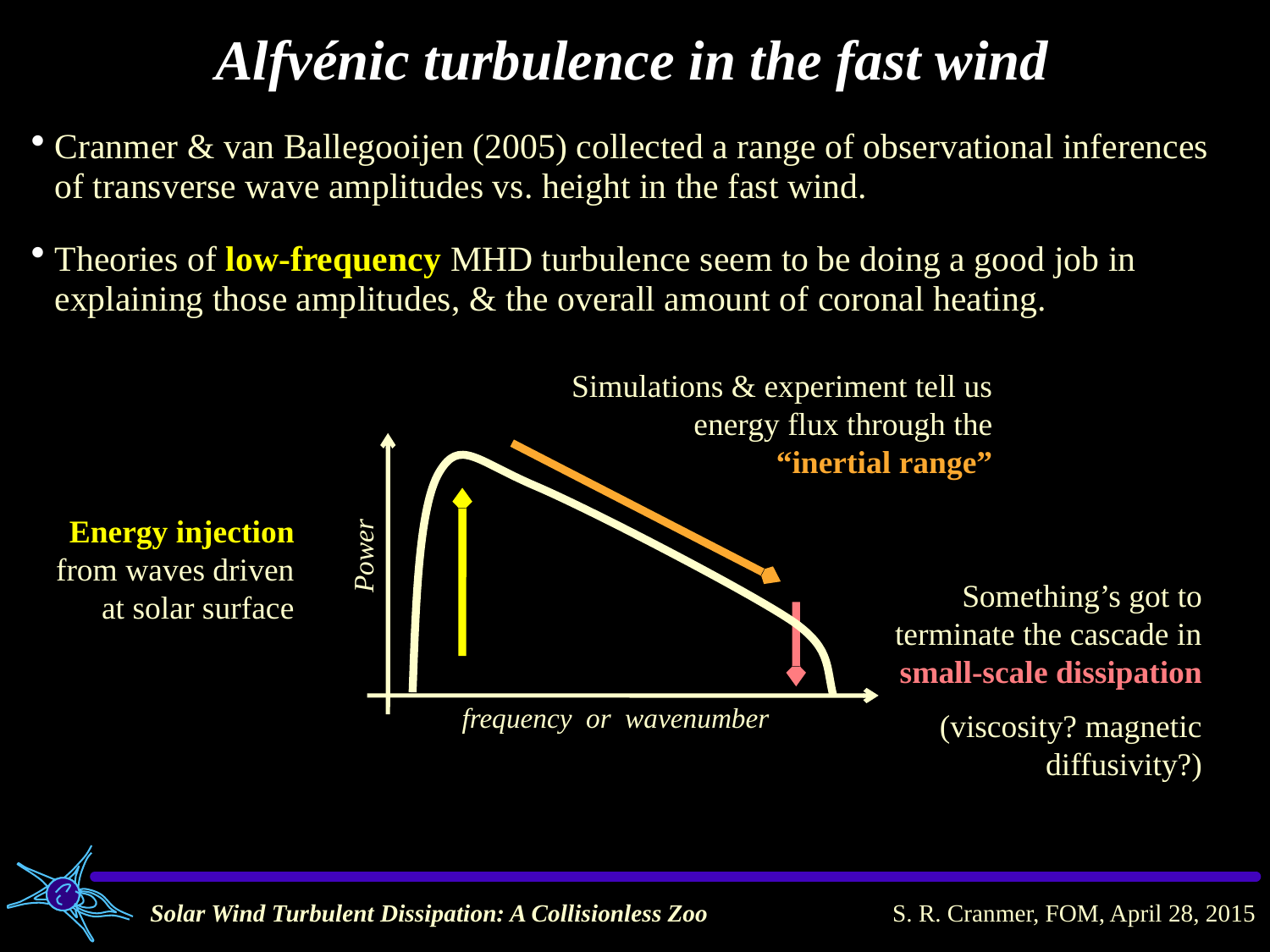

Alfvénic turbulence in the fast wind
Cranmer & van Ballegooijen (2005) collected a range of observational inferences of transverse wave amplitudes vs. height in the fast wind.
Theories of low-frequency MHD turbulence seem to be doing a good job in explaining those amplitudes, & the overall amount of coronal heating.
Simulations & experiment tell us energy flux through the
“inertial range”

Energy injection from waves driven at solar surface
Power
Something’s got to terminate the cascade in small-scale dissipation
(viscosity? magnetic diffusivity?)

frequency  or  wavenumber